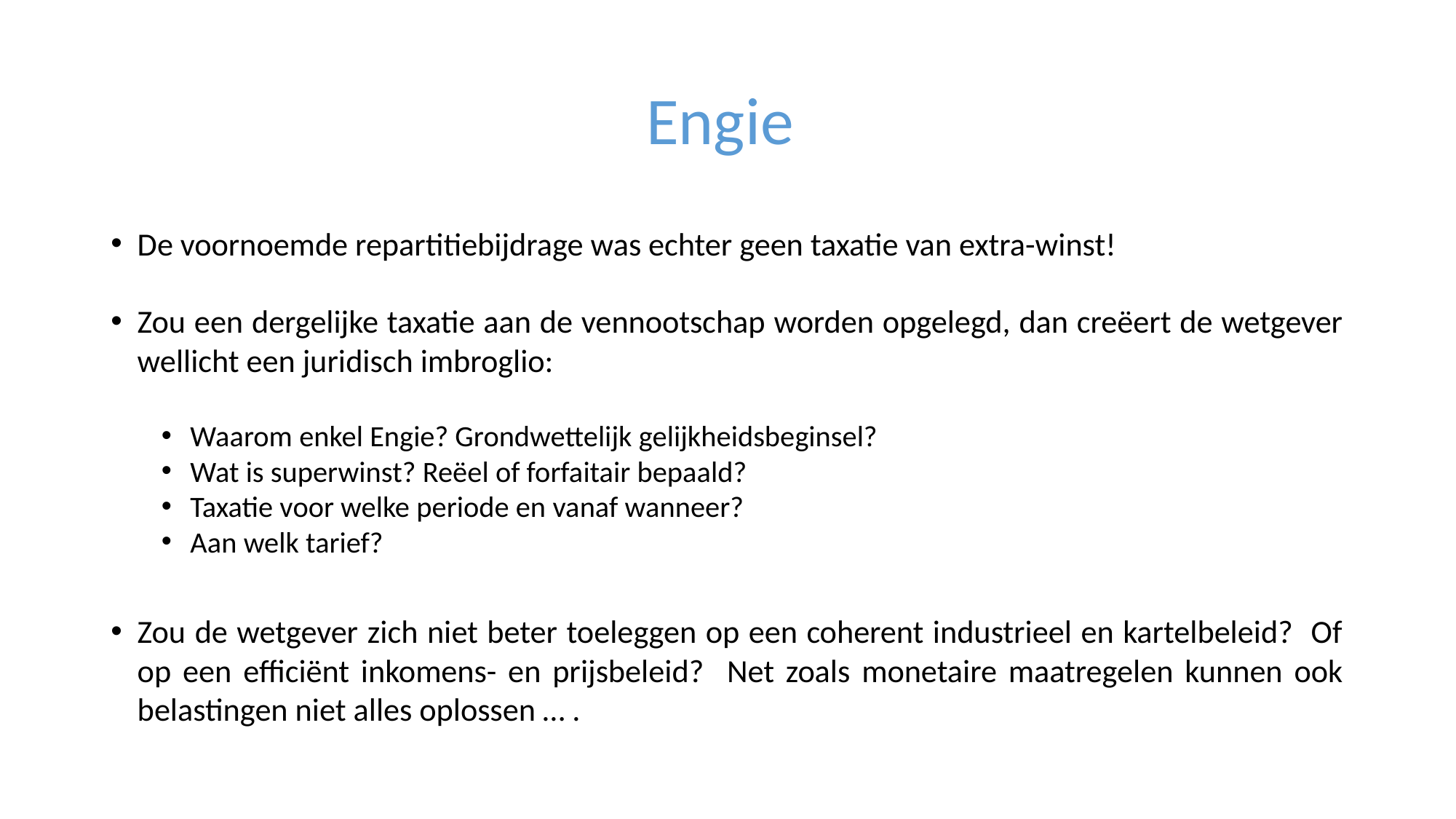

# Engie
De voornoemde repartitiebijdrage was echter geen taxatie van extra-winst!

Zou een dergelijke taxatie aan de vennootschap worden opgelegd, dan creëert de wetgever wellicht een juridisch imbroglio:

Waarom enkel Engie? Grondwettelijk gelijkheidsbeginsel?
Wat is superwinst? Reëel of forfaitair bepaald?
Taxatie voor welke periode en vanaf wanneer?
Aan welk tarief?

Zou de wetgever zich niet beter toeleggen op een coherent industrieel en kartelbeleid?  Of op een efficiënt inkomens- en prijsbeleid?  Net zoals monetaire maatregelen kunnen ook belastingen niet alles oplossen … .